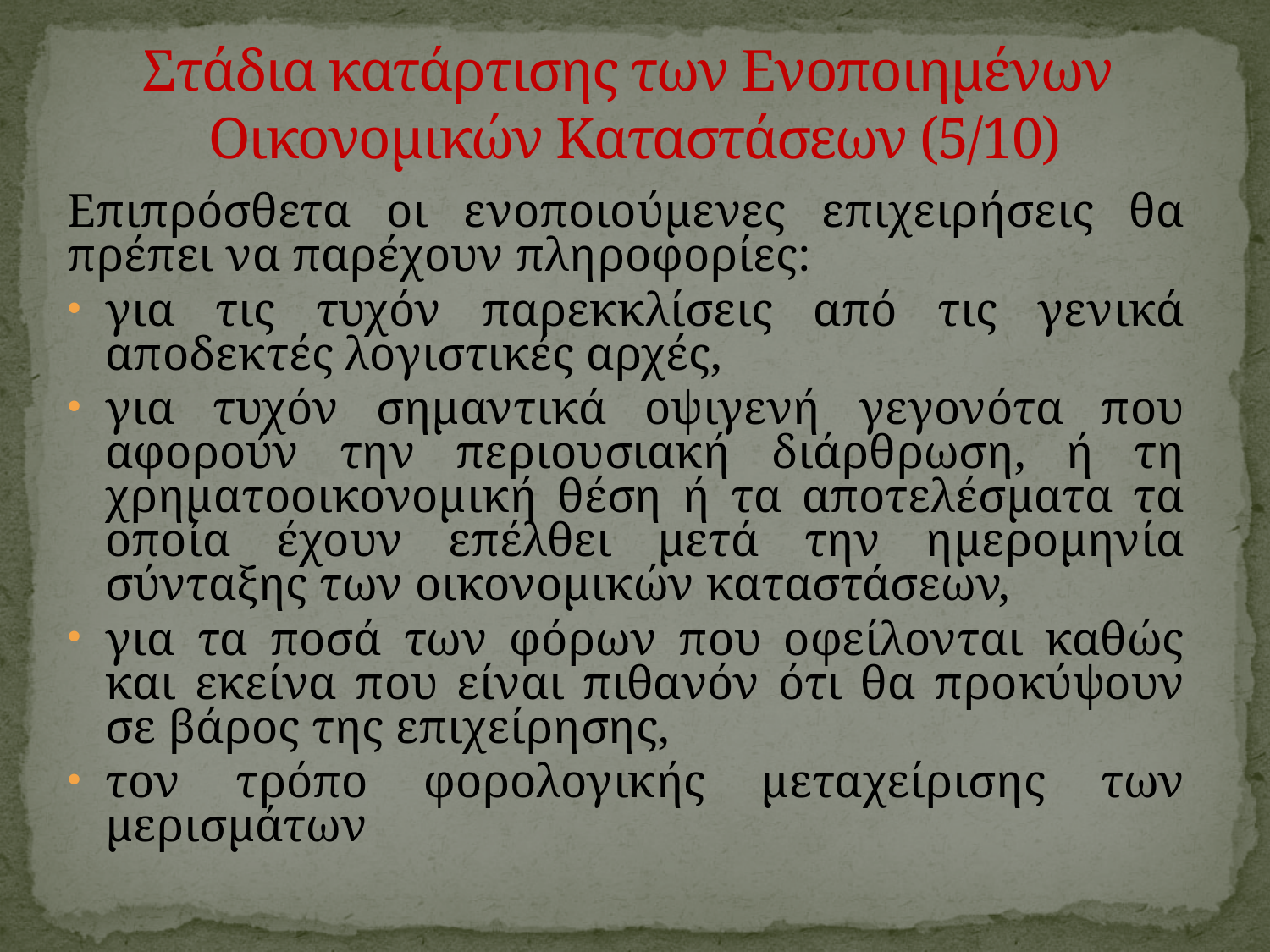

# Στάδια κατάρτισης των Ενοποιημένων Οικονομικών Καταστάσεων (5/10)
Επιπρόσθετα οι ενοποιούμενες επιχειρήσεις θα πρέπει να παρέχουν πληροφορίες:
για τις τυχόν παρεκκλίσεις από τις γενικά αποδεκτές λογιστικές αρχές,
για τυχόν σημαντικά οψιγενή γεγονότα που αφορούν την περιουσιακή διάρθρωση, ή τη χρηματοοικονομική θέση ή τα αποτελέσματα τα οποία έχουν επέλθει μετά την ημερομηνία σύνταξης των οικονομικών καταστάσεων,
για τα ποσά των φόρων που οφείλονται καθώς και εκείνα που είναι πιθανόν ότι θα προκύψουν σε βάρος της επιχείρησης,
τον τρόπο φορολογικής μεταχείρισης των μερισμάτων